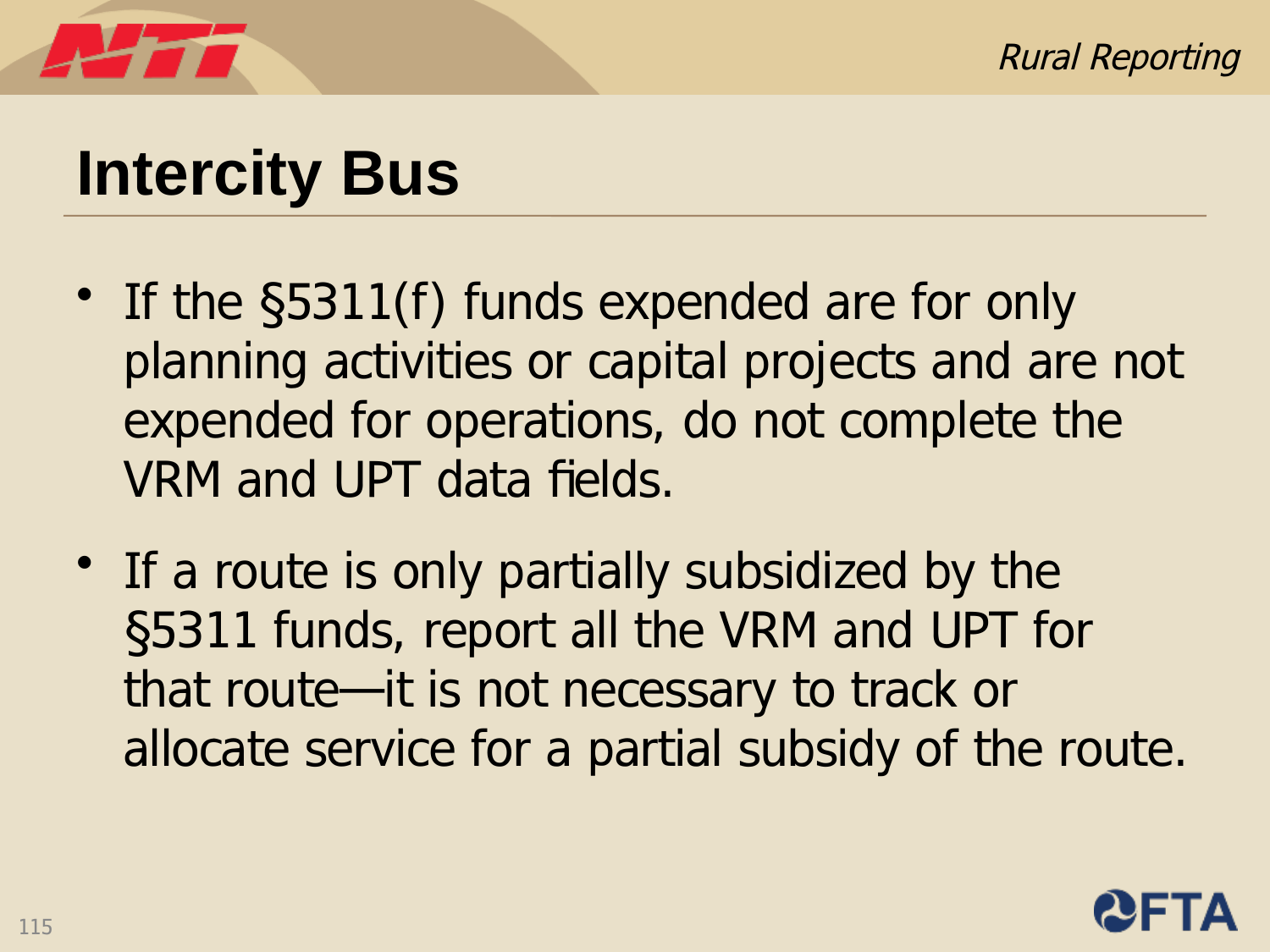

# Intercity Bus
If the §5311(f) funds expended are for only planning activities or capital projects and are not expended for operations, do not complete the VRM and UPT data fields.

If a route is only partially subsidized by the §5311 funds, report all the VRM and UPT for that route—it is not necessary to track or allocate service for a partial subsidy of the route.

115